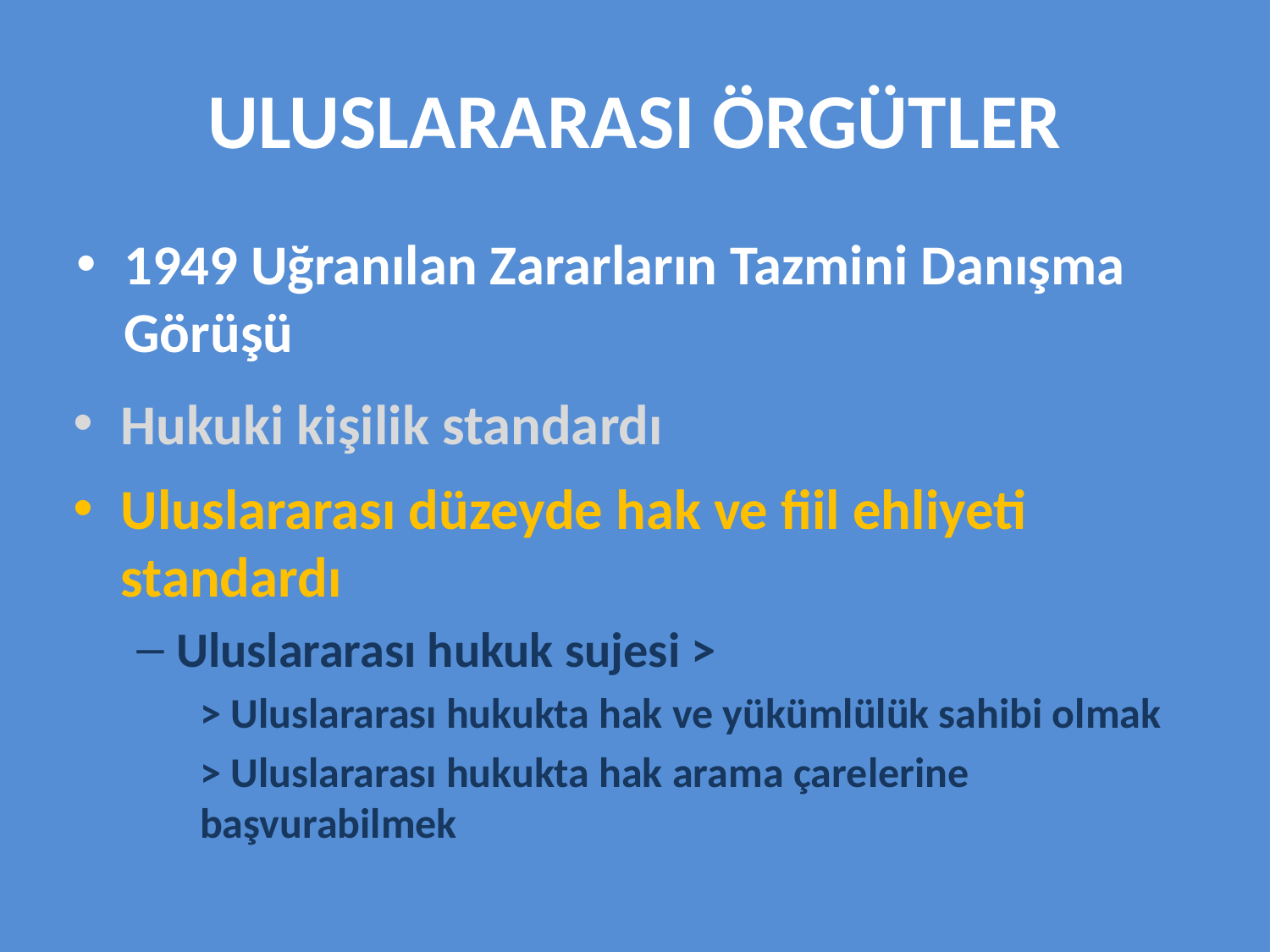

# ULUSLARARASI ÖRGÜTLER
1949 Uğranılan Zararların Tazmini Danışma Görüşü
Hukuki kişilik standardı
Uluslararası düzeyde hak ve fiil ehliyeti standardı
Uluslararası hukuk sujesi >
> Uluslararası hukukta hak ve yükümlülük sahibi olmak
> Uluslararası hukukta hak arama çarelerine başvurabilmek